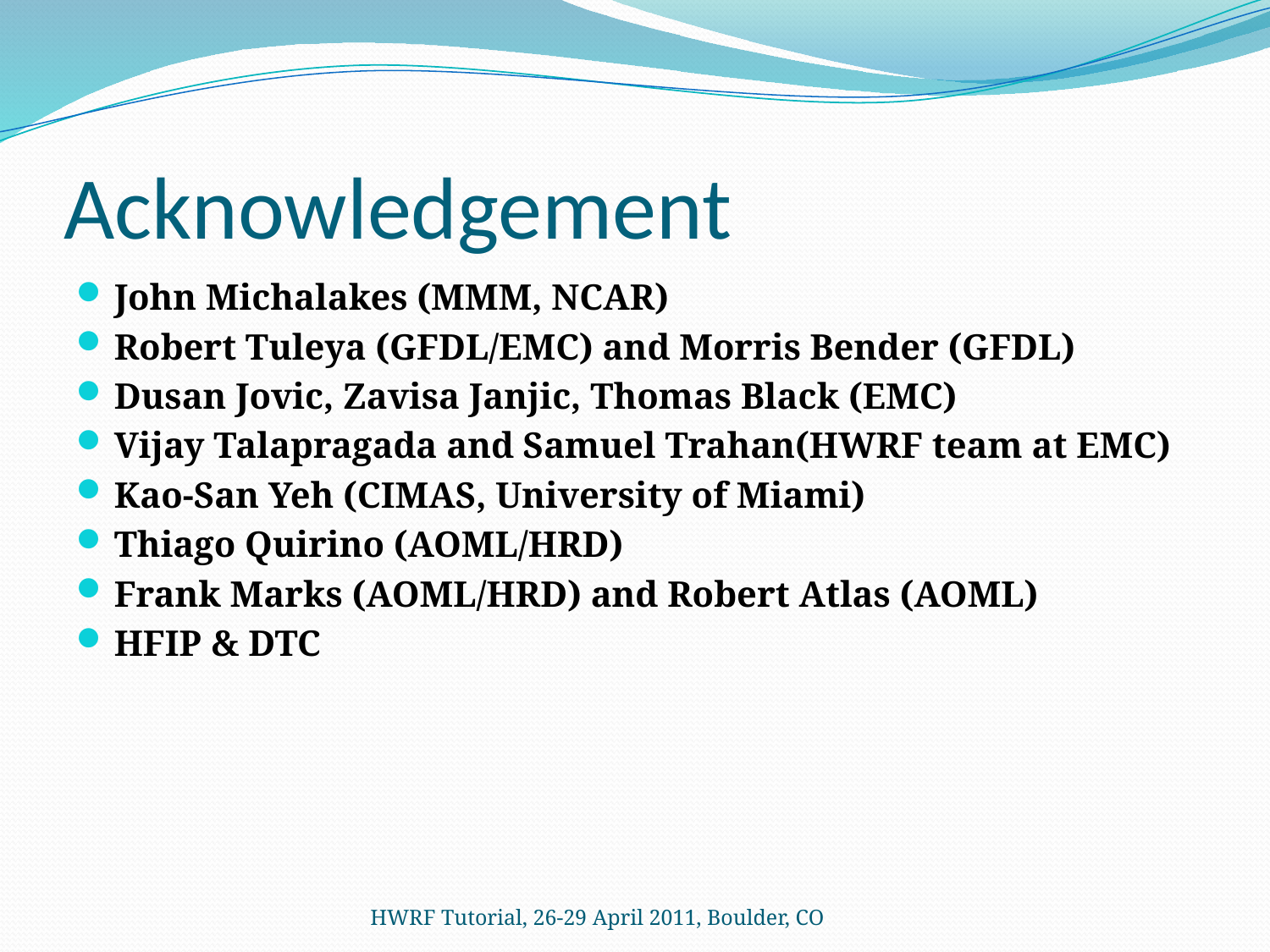

# Acknowledgement
John Michalakes (MMM, NCAR)
Robert Tuleya (GFDL/EMC) and Morris Bender (GFDL)
Dusan Jovic, Zavisa Janjic, Thomas Black (EMC)
Vijay Talapragada and Samuel Trahan(HWRF team at EMC)
Kao-San Yeh (CIMAS, University of Miami)
Thiago Quirino (AOML/HRD)
Frank Marks (AOML/HRD) and Robert Atlas (AOML)
HFIP & DTC
HWRF Tutorial, 26-29 April 2011, Boulder, CO